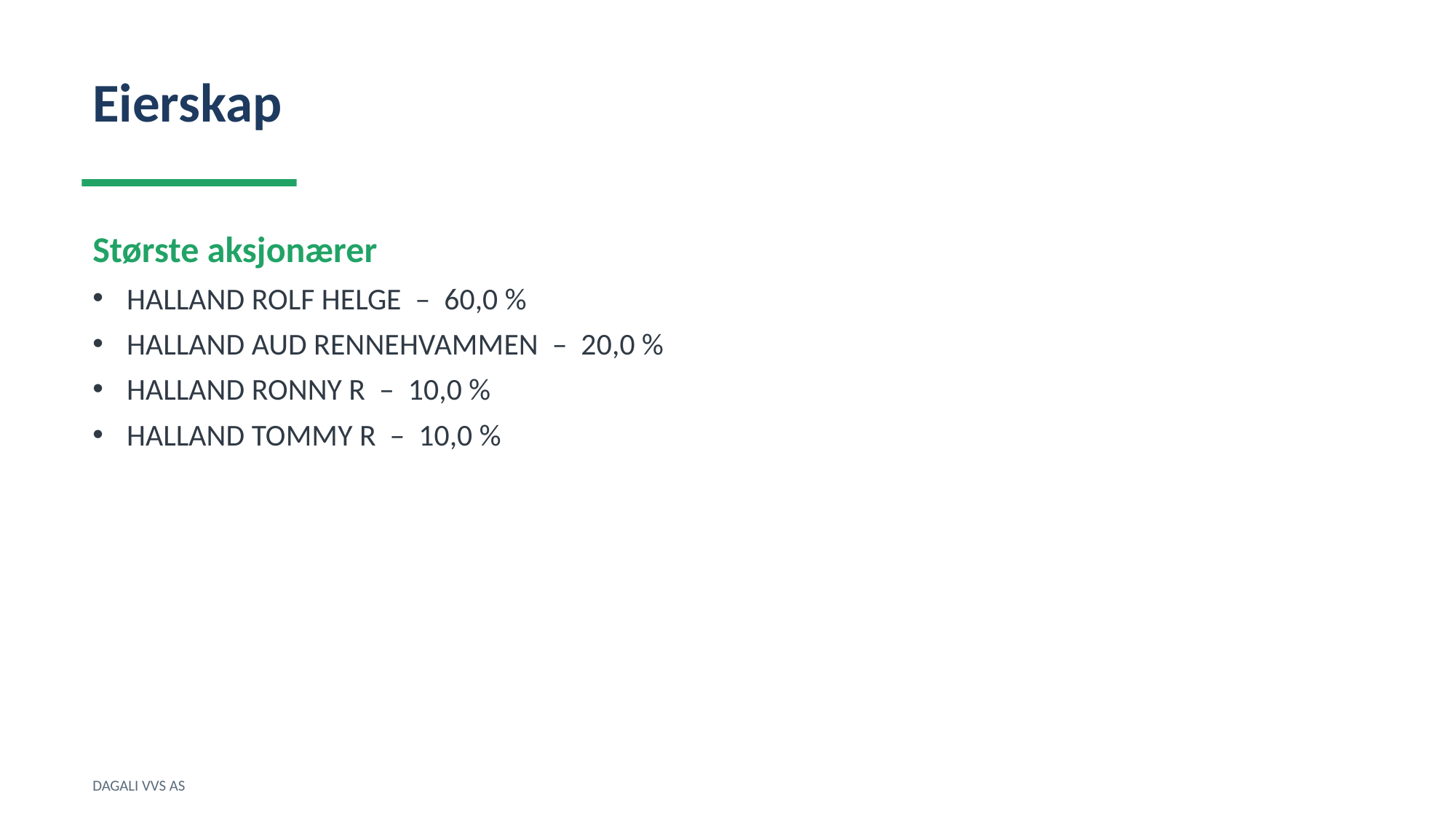

Eierskap

Største aksjonærer
HALLAND ROLF HELGE  –  60,0 %
HALLAND AUD RENNEHVAMMEN  –  20,0 %
HALLAND RONNY R  –  10,0 %
HALLAND TOMMY R  –  10,0 %
DAGALI VVS AS